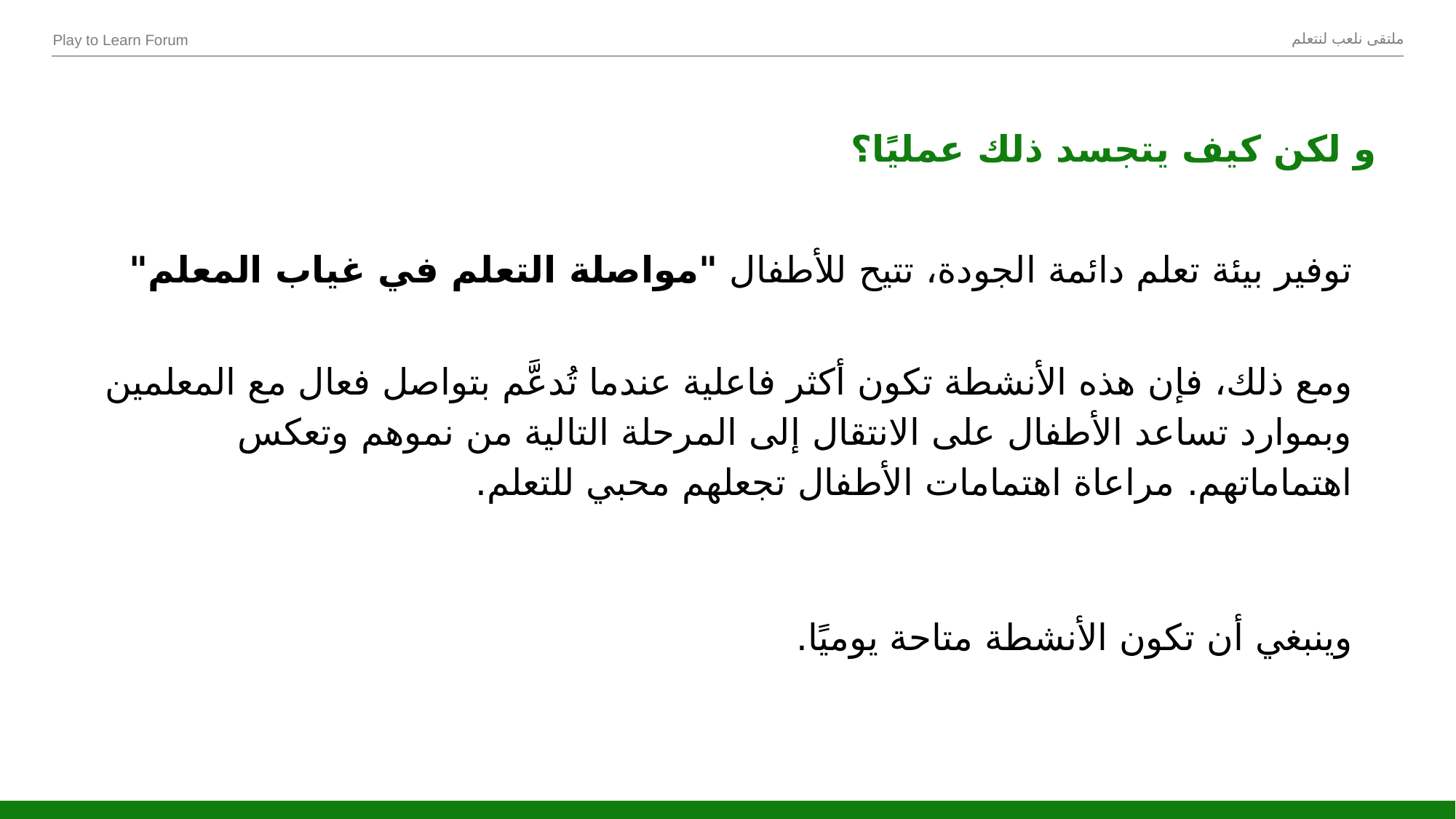

و لكن كيف يتجسد ذلك عمليًا؟
توفير بيئة تعلم دائمة الجودة، تتيح للأطفال "مواصلة التعلم في غياب المعلم"

ومع ذلك، فإن هذه الأنشطة تكون أكثر فاعلية عندما تُدعَّم بتواصل فعال مع المعلمين وبموارد تساعد الأطفال على الانتقال إلى المرحلة التالية من نموهم وتعكس اهتماماتهم. مراعاة اهتمامات الأطفال تجعلهم محبي للتعلم.

وينبغي أن تكون الأنشطة متاحة يوميًا.